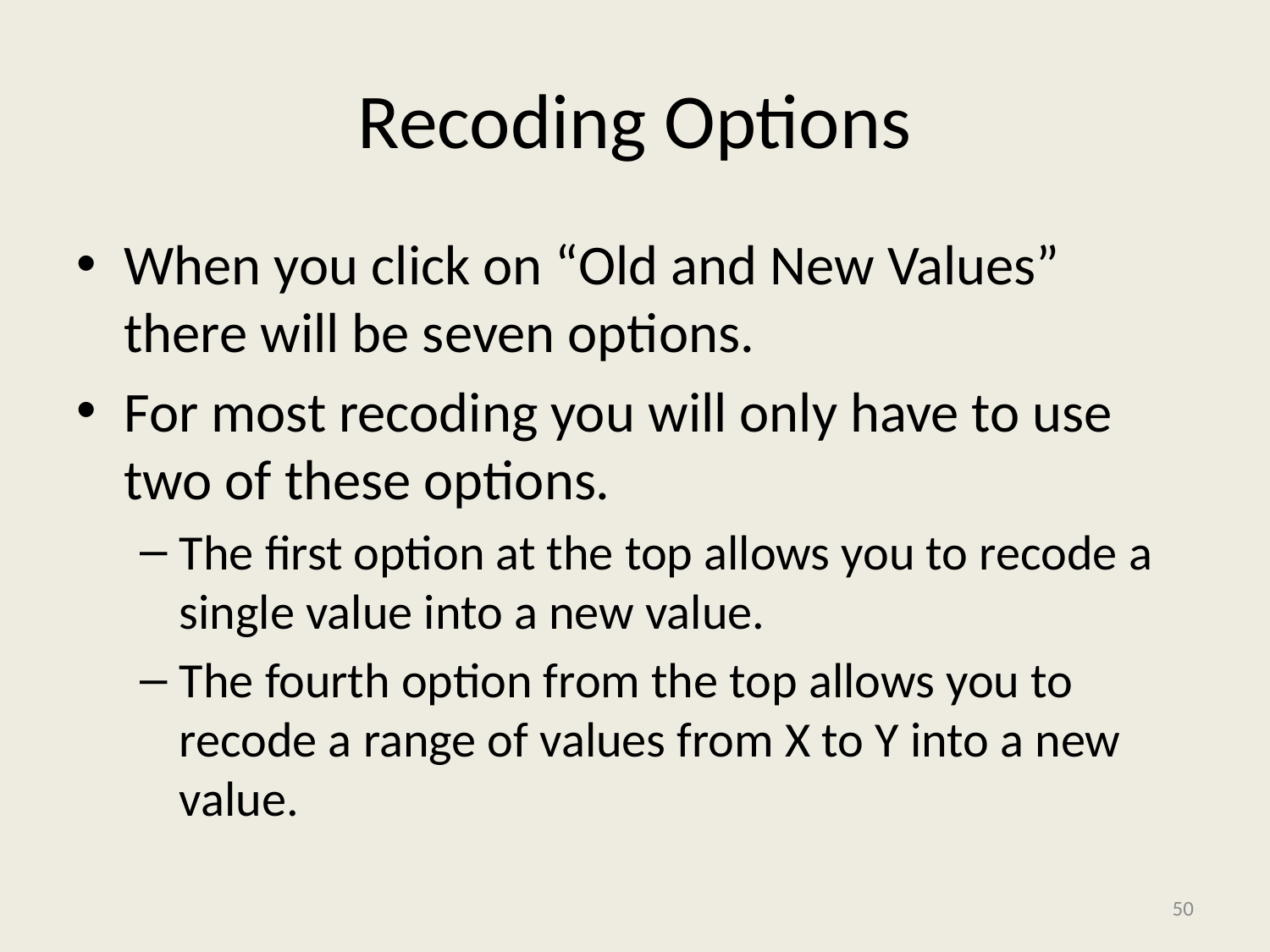

# Recoding Options
When you click on “Old and New Values” there will be seven options.
For most recoding you will only have to use two of these options.
The first option at the top allows you to recode a single value into a new value.
The fourth option from the top allows you to recode a range of values from X to Y into a new value.

50